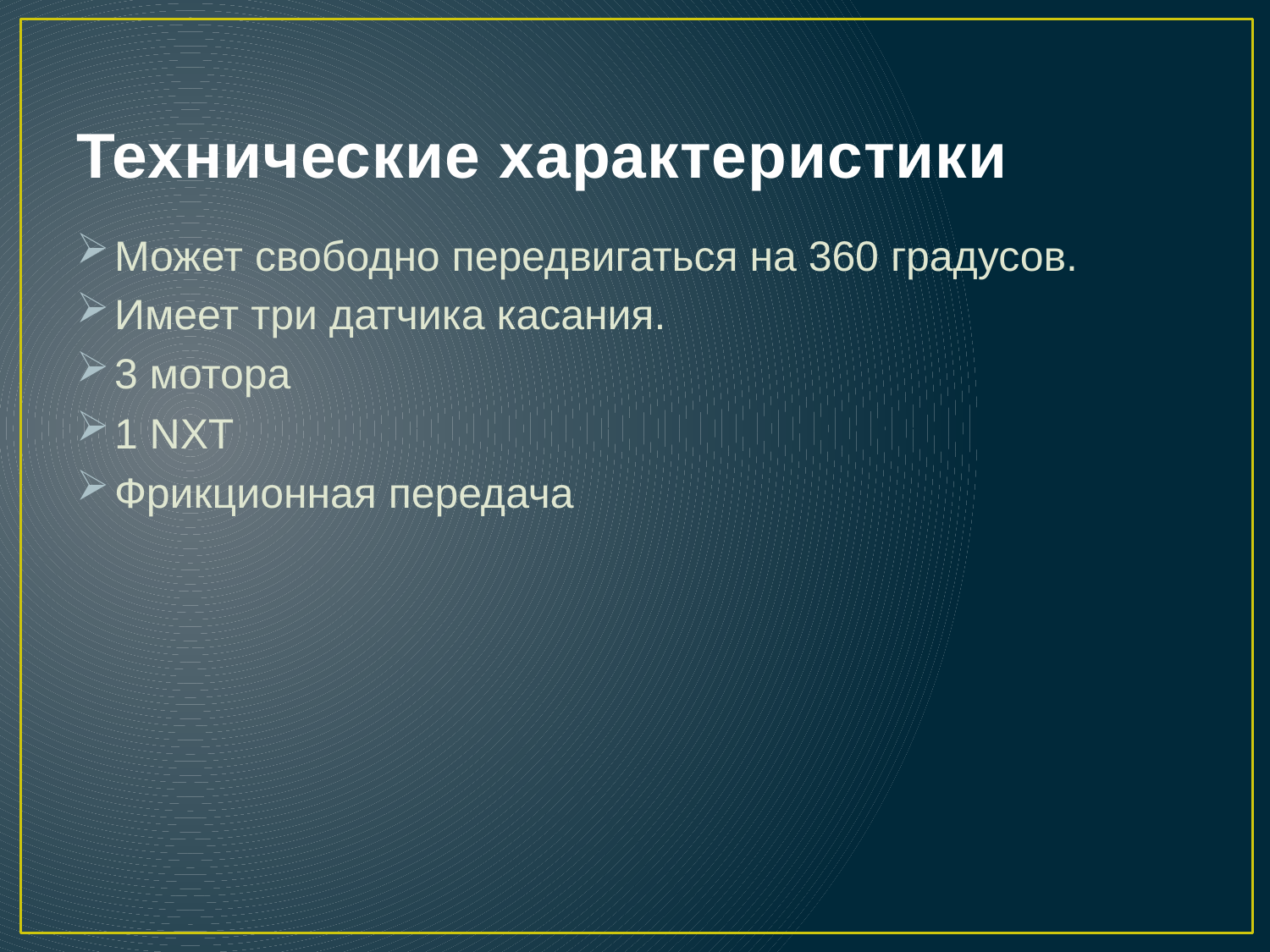

# Технические характеристики
Может свободно передвигаться на 360 градусов.
Имеет три датчика касания.
3 мотора
1 NXT
Фрикционная передача